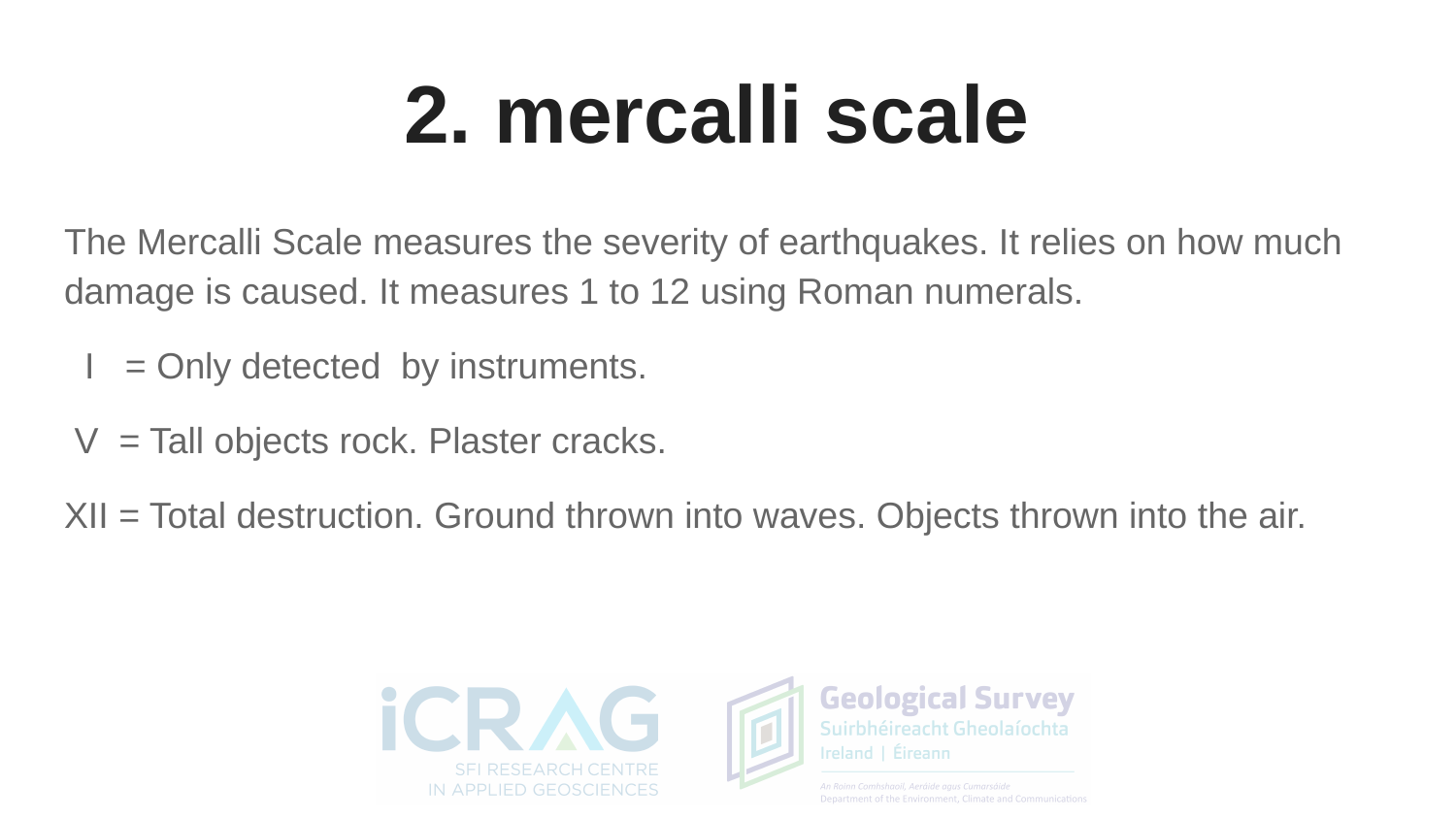

# 2. mercalli scale
The Mercalli Scale measures the severity of earthquakes. It relies on how much damage is caused. It measures 1 to 12 using Roman numerals.
  I   = Only detected  by instruments.
 V  = Tall objects rock. Plaster cracks.
XII = Total destruction. Ground thrown into waves. Objects thrown into the air.